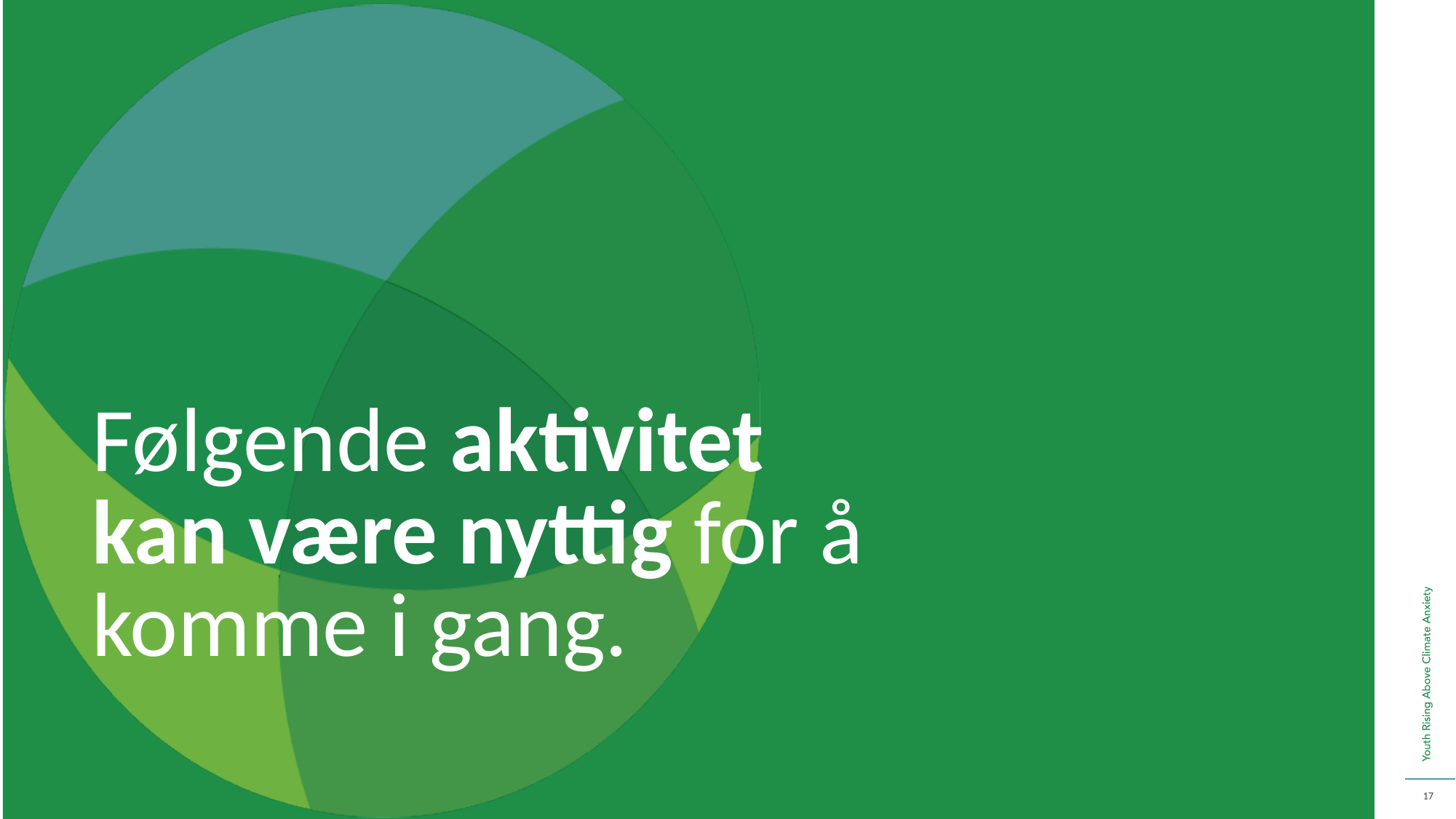

Følgende aktivitet kan være nyttig for å komme i gang.